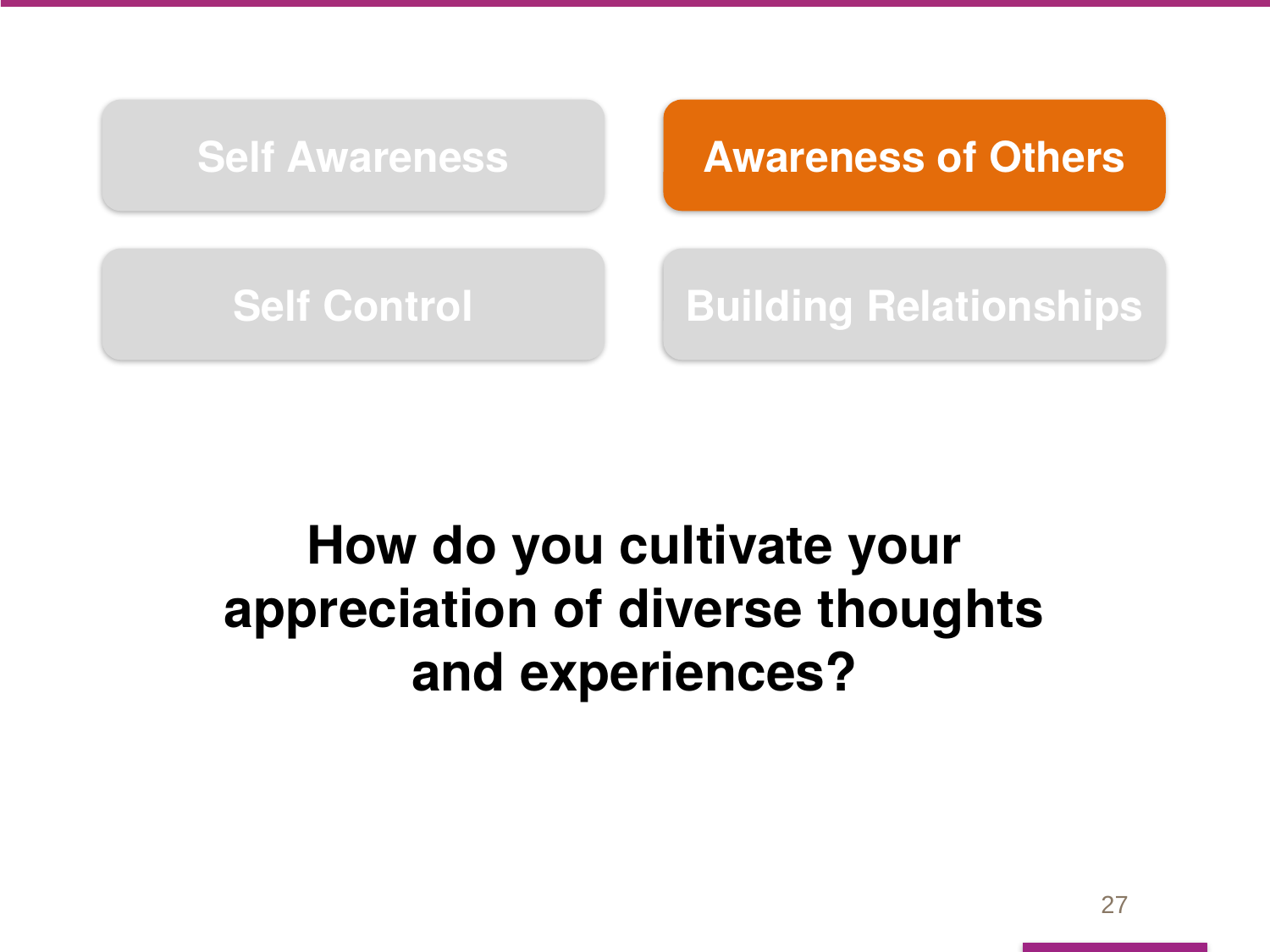

Self Awareness
Awareness of Others
Building Relationships
Self Control
How do you cultivate your appreciation of diverse thoughts and experiences?
27